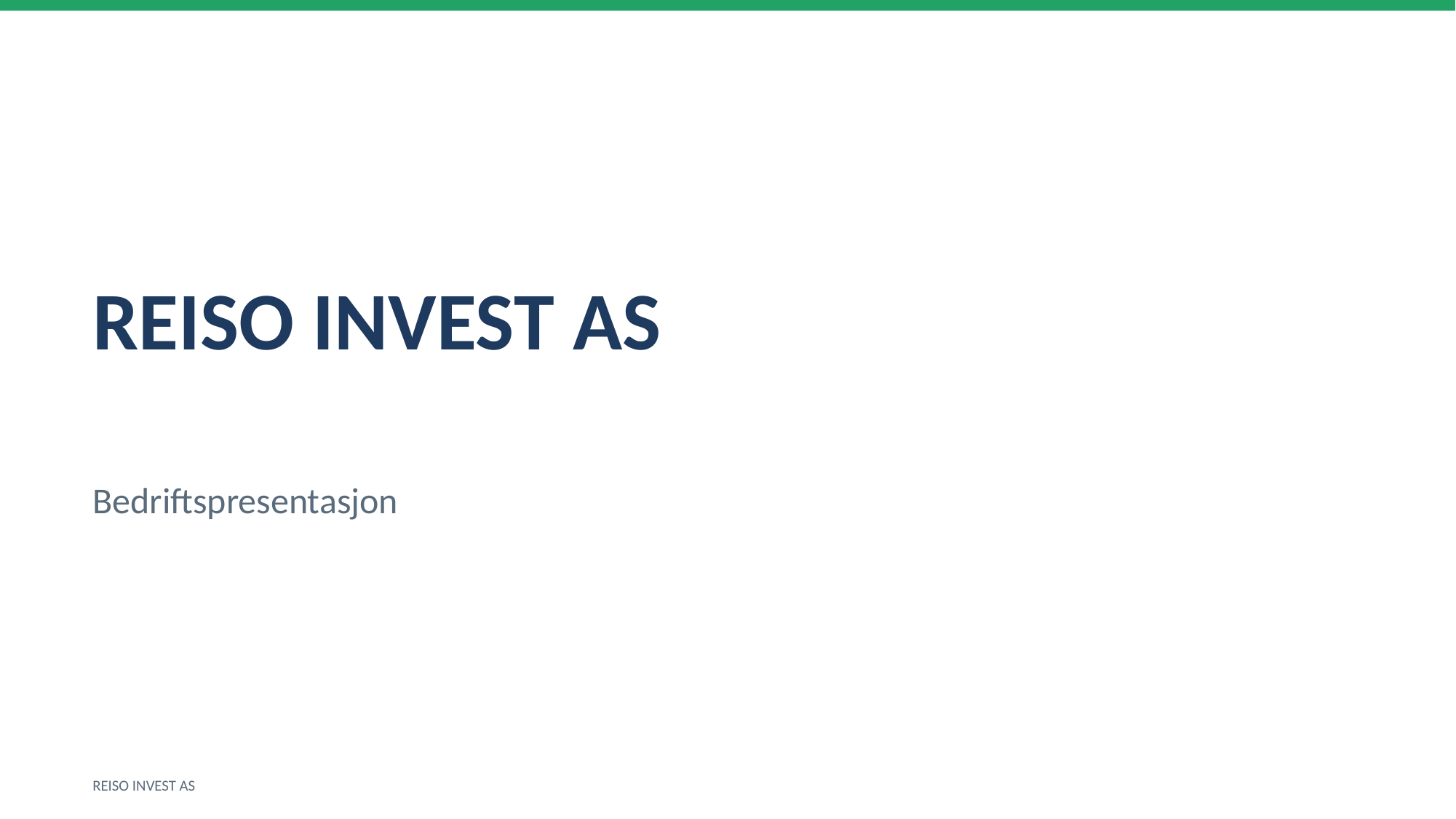

REISO INVEST AS
Bedriftspresentasjon
REISO INVEST AS